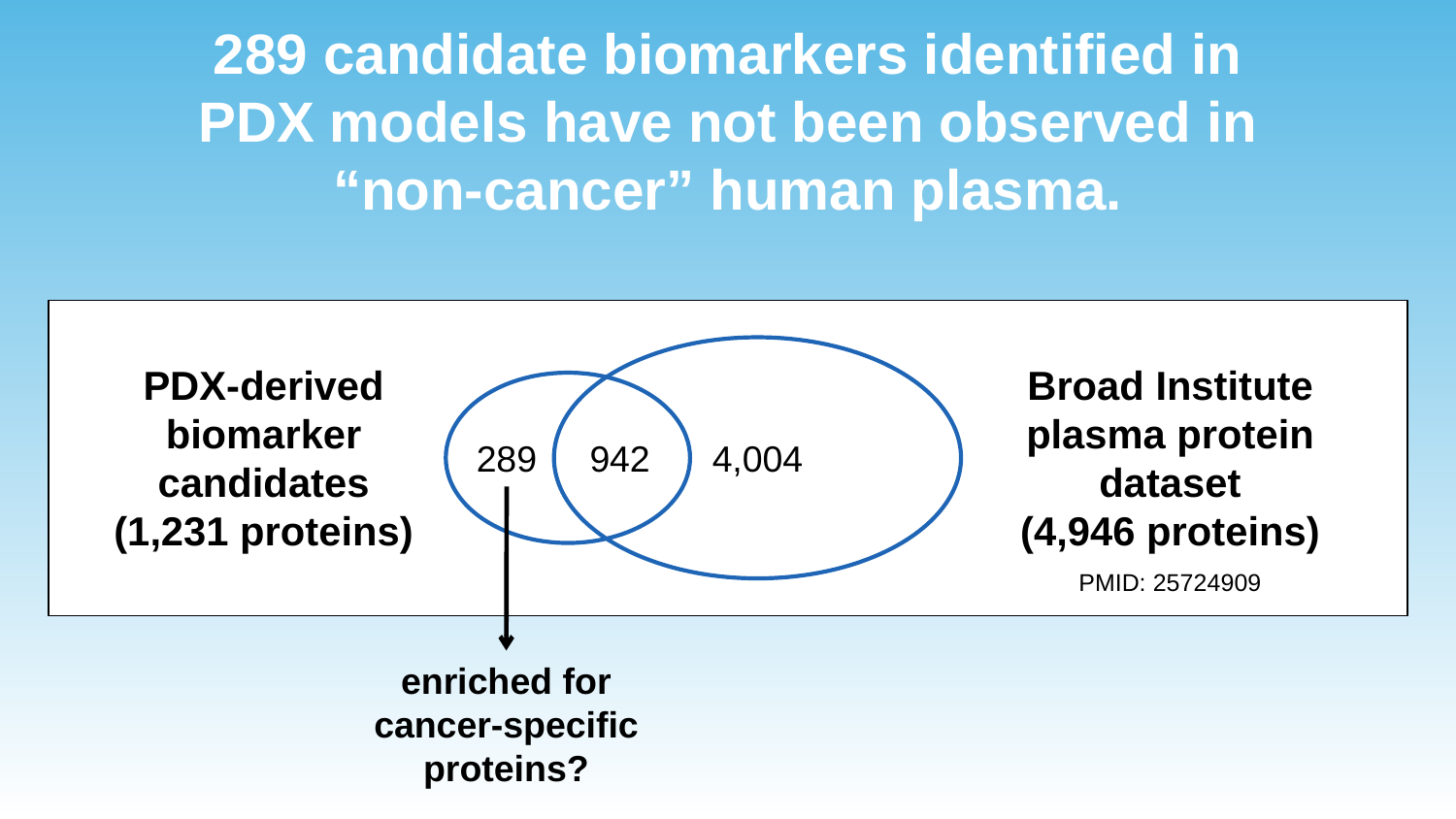

289 candidate biomarkers identified in PDX models have not been observed in “non-cancer” human plasma.

PDX-derived
biomarker candidates
(1,231 proteins)
Broad Institute
plasma protein dataset
(4,946 proteins)

289
942
4,004
PMID: 25724909
enriched for cancer-specific proteins?